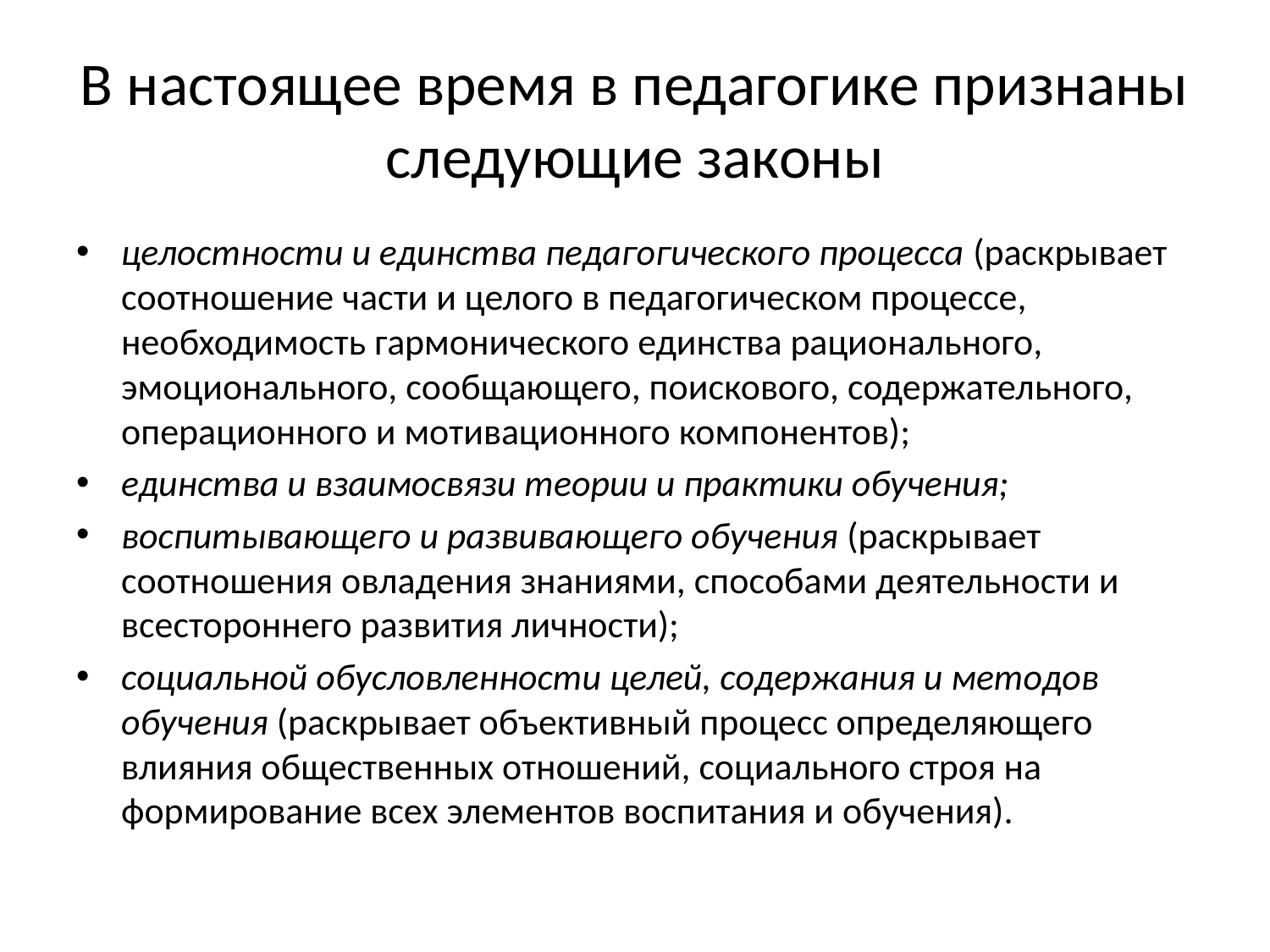

# В настоящее время в педагогике признаны следующие законы
целостности и единства педагогического процесса (раскрывает соотношение части и целого в педагогическом процессе, необходимость гармонического единства рационального, эмоционального, сообщающего, поискового, содержательного, операционного и мотивационного компонентов);
единства и взаимосвязи теории и практики обучения;
воспитывающего и развивающего обучения (раскрывает соотношения овладения знаниями, способами деятельности и всестороннего развития личности);
социальной обусловленности целей, содержания и методов обучения (раскрывает объективный процесс определяющего влияния общественных отношений, социального строя на формирование всех элементов воспитания и обучения).